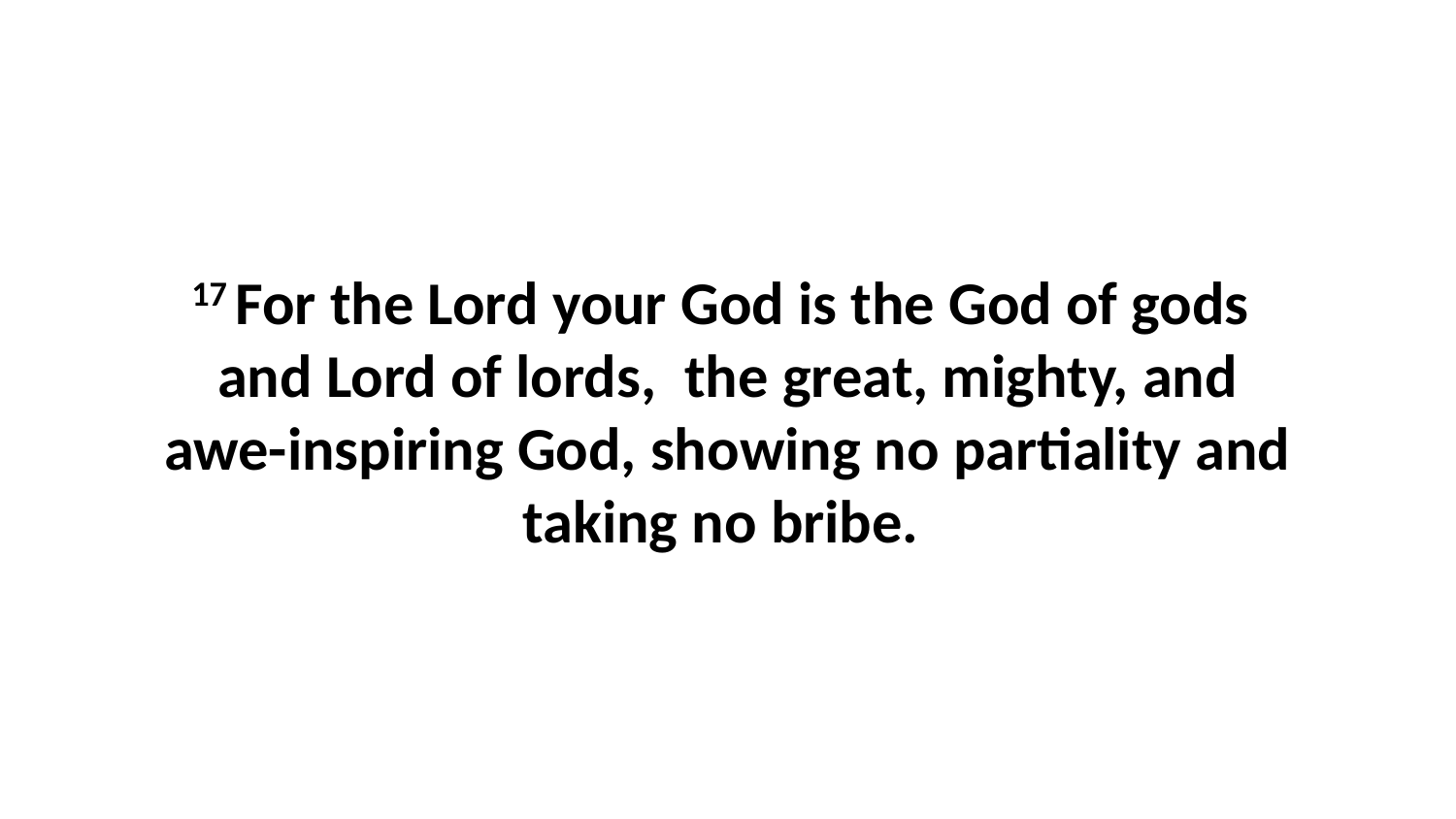

17 For the Lord your God is the God of gods  and Lord of lords,  the great, mighty, and awe-inspiring God, showing no partiality and taking no bribe.